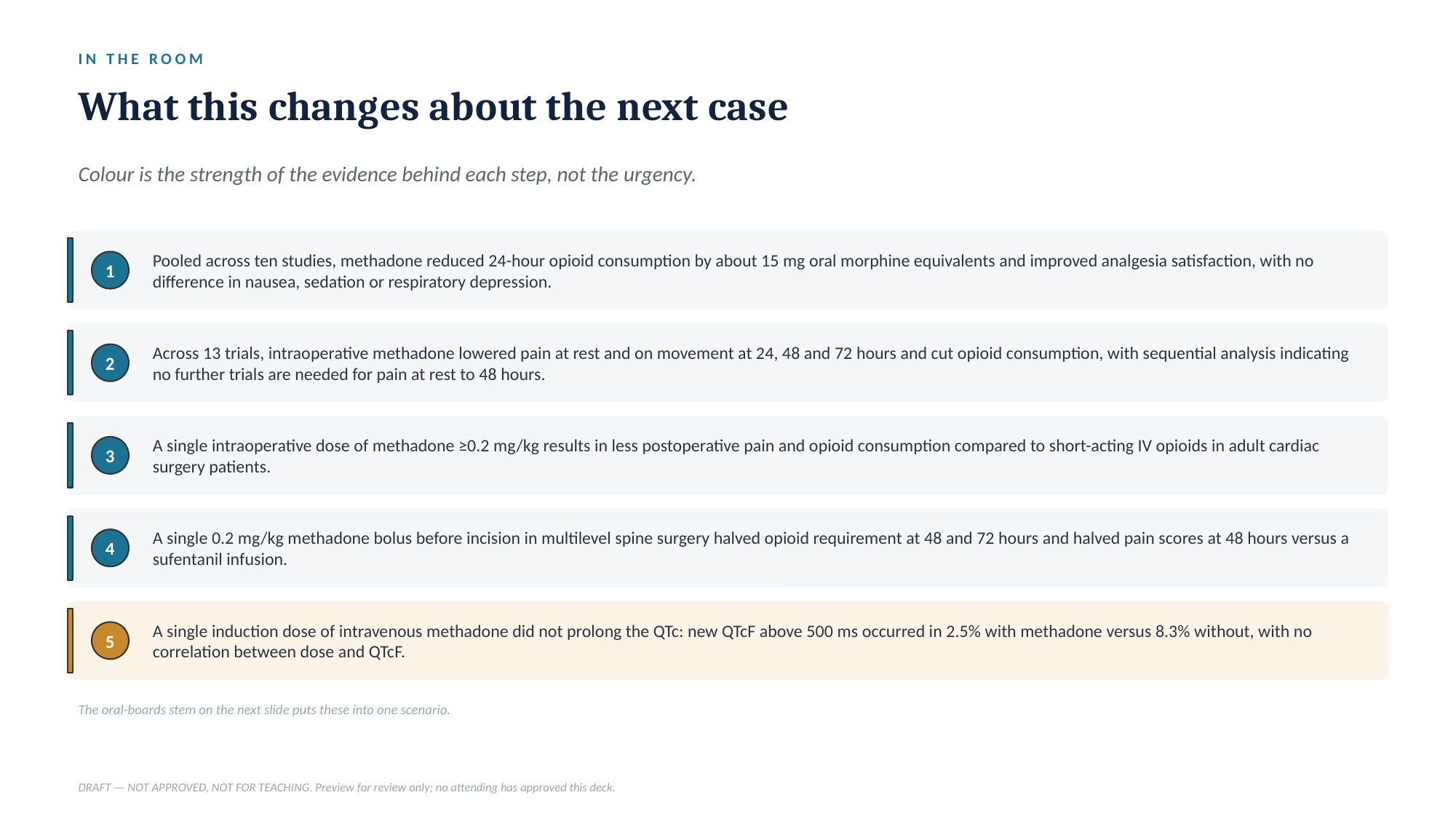

IN THE ROOM
What this changes about the next case
Colour is the strength of the evidence behind each step, not the urgency.

Pooled across ten studies, methadone reduced 24-hour opioid consumption by about 15 mg oral morphine equivalents and improved analgesia satisfaction, with no difference in nausea, sedation or respiratory depression.

1

Across 13 trials, intraoperative methadone lowered pain at rest and on movement at 24, 48 and 72 hours and cut opioid consumption, with sequential analysis indicating no further trials are needed for pain at rest to 48 hours.

2

A single intraoperative dose of methadone ≥0.2 mg/kg results in less postoperative pain and opioid consumption compared to short-acting IV opioids in adult cardiac surgery patients.

3

A single 0.2 mg/kg methadone bolus before incision in multilevel spine surgery halved opioid requirement at 48 and 72 hours and halved pain scores at 48 hours versus a sufentanil infusion.

4

A single induction dose of intravenous methadone did not prolong the QTc: new QTcF above 500 ms occurred in 2.5% with methadone versus 8.3% without, with no correlation between dose and QTcF.

5
The oral-boards stem on the next slide puts these into one scenario.
DRAFT — NOT APPROVED, NOT FOR TEACHING. Preview for review only; no attending has approved this deck.